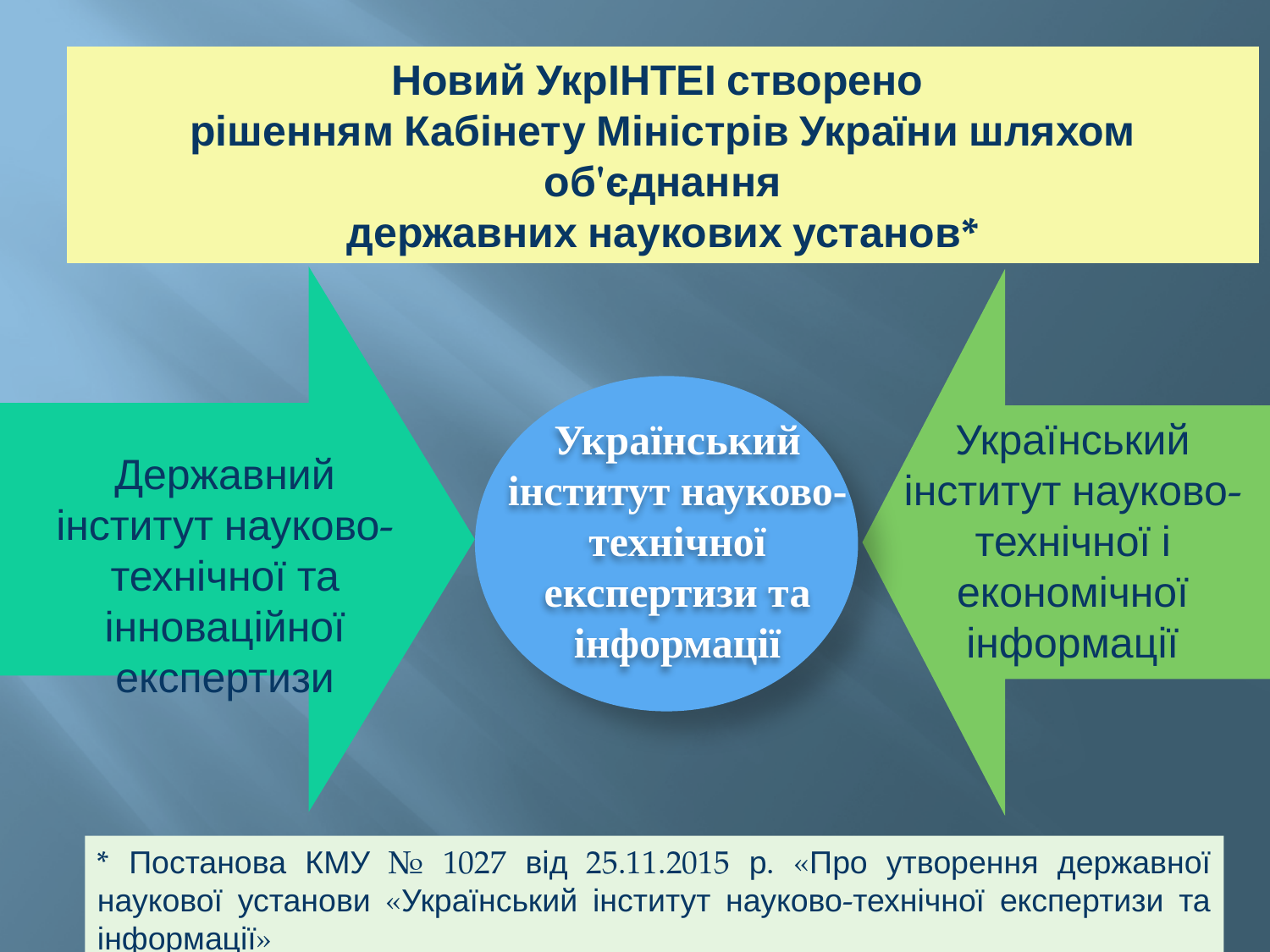

Новий УкрІНТЕІ створено
рішенням Кабінету Міністрів України шляхом об'єднання
 державних наукових установ*

Український інститут науково-технічної експертизи та інформації
Український інститут науково-технічної і економічної інформації
Державний інститут науково-технічної та інноваційної експертизи
* Постанова КМУ № 1027 від 25.11.2015 р. «Про утворення державної наукової установи «Український інститут науково-технічної експертизи та інформації»